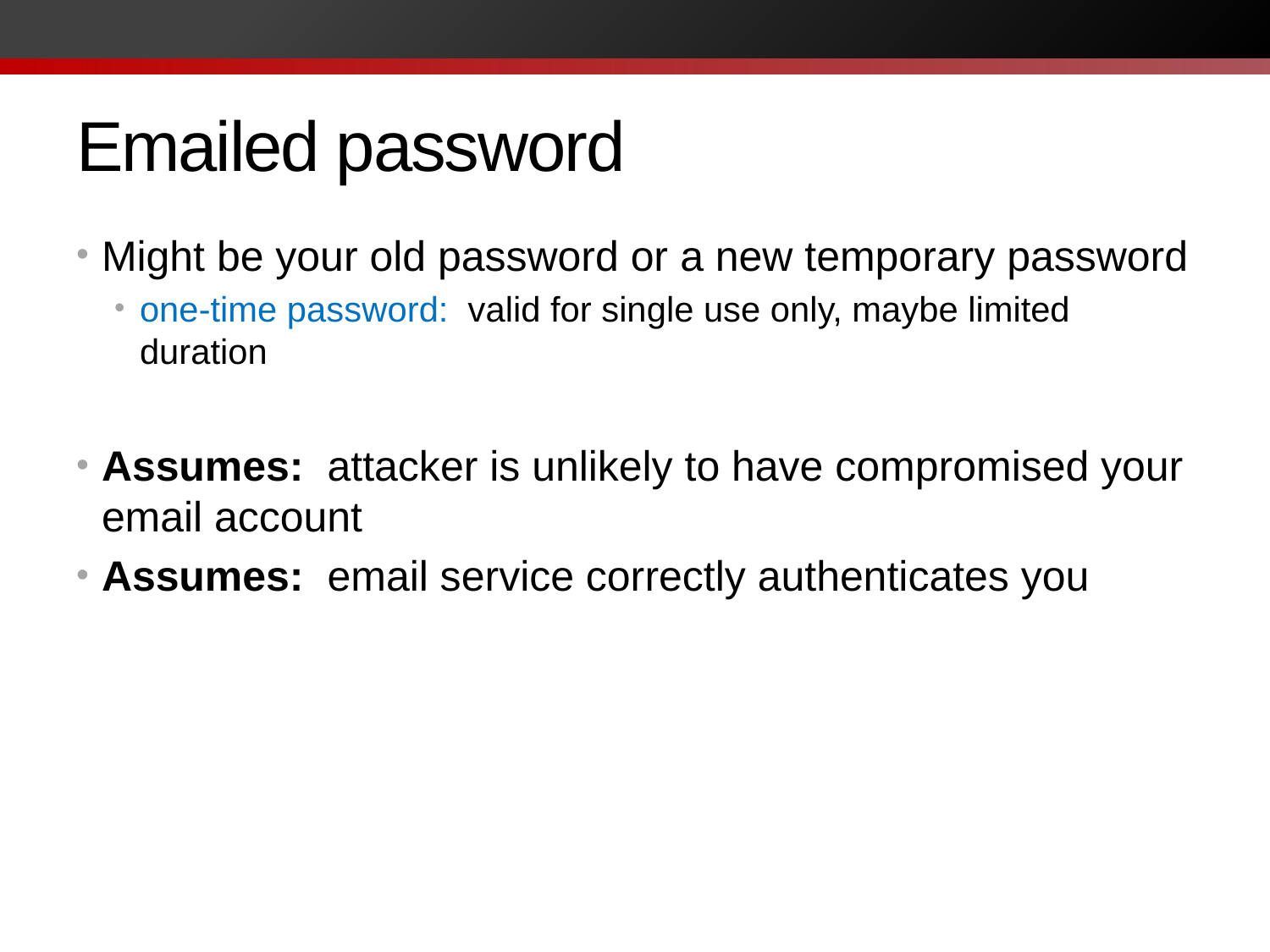

# Emailed password
Might be your old password or a new temporary password
one-time password:  valid for single use only, maybe limited duration

Assumes:  attacker is unlikely to have compromised your email account
Assumes:  email service correctly authenticates you